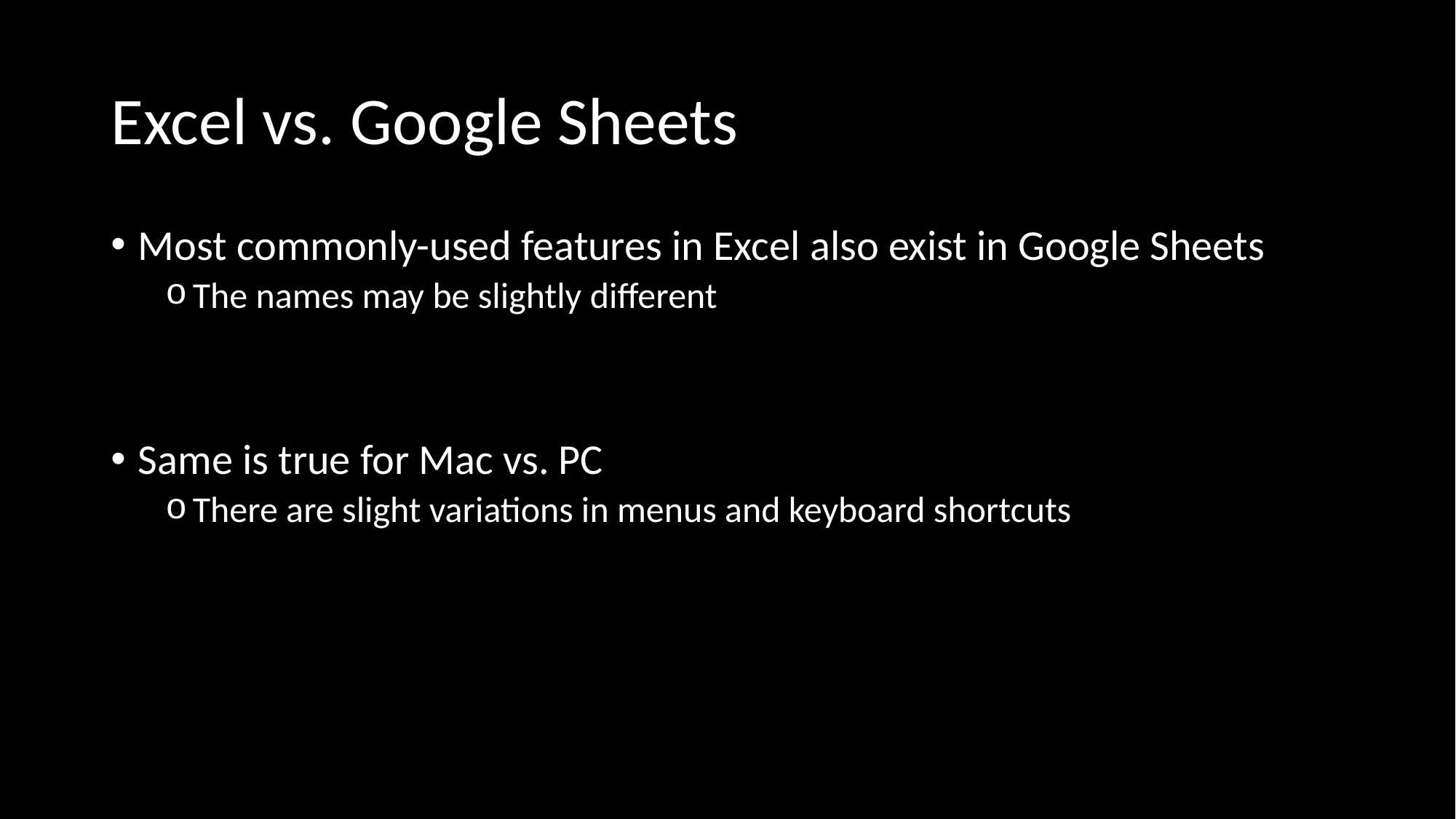

# Excel vs. Google Sheets
Most commonly-used features in Excel also exist in Google Sheets
The names may be slightly different

Same is true for Mac vs. PC
There are slight variations in menus and keyboard shortcuts